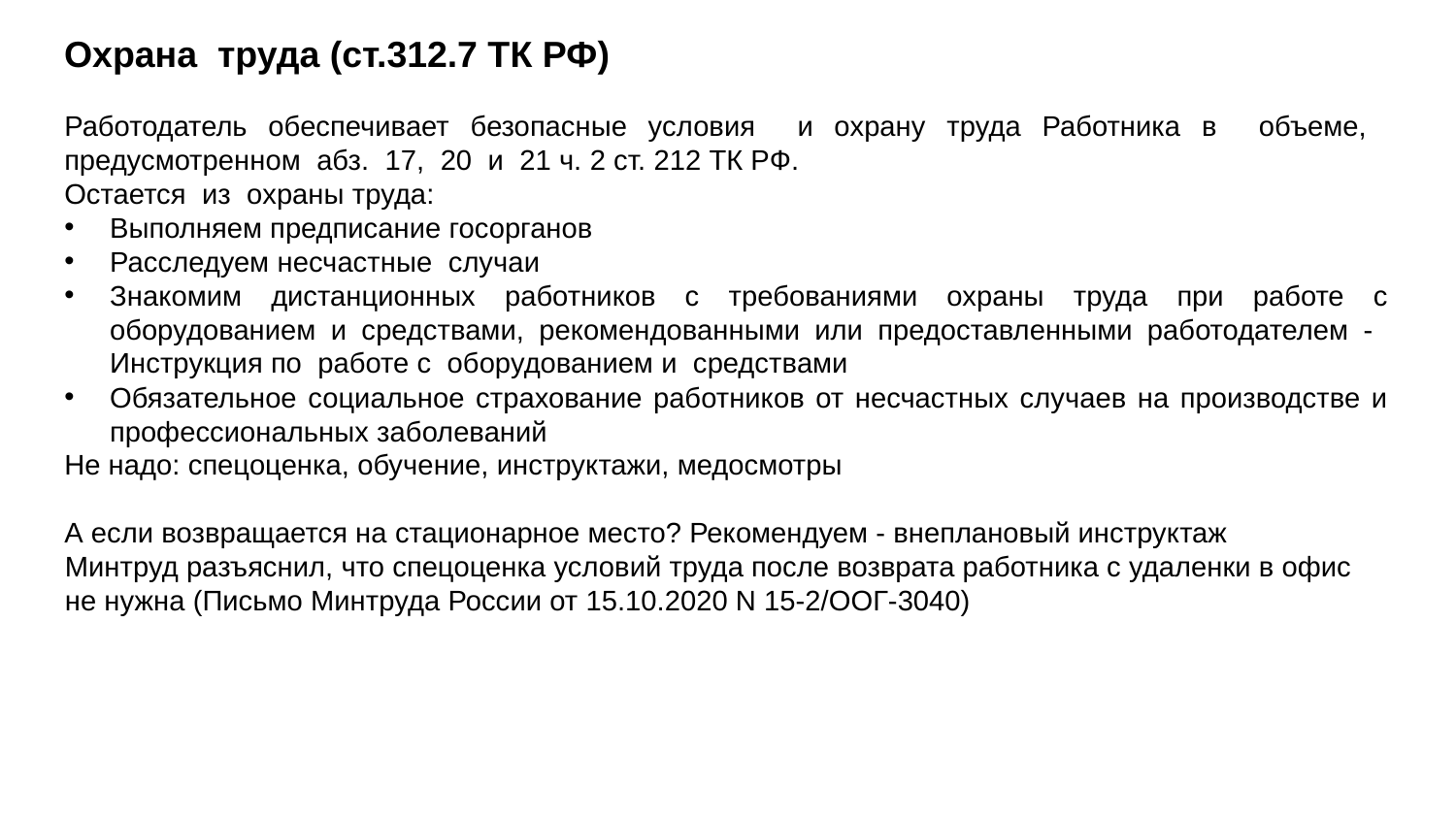

Охрана  труда (ст.312.7 ТК РФ)
Работодатель обеспечивает безопасные условия  и охрану труда Работника в  объеме,  предусмотренном  абз.  17,  20  и  21 ч. 2 ст. 212 ТК РФ.
Остается  из  охраны труда:
Выполняем предписание госорганов
Расследуем несчастные  случаи
Знакомим дистанционных работников с требованиями охраны труда при работе с оборудованием и средствами, рекомендованными или предоставленными работодателем -  Инструкция по  работе с  оборудованием и  средствами
Обязательное социальное страхование работников от несчастных случаев на производстве и профессиональных заболеваний
Не надо: спецоценка, обучение, инструктажи, медосмотры

А если возвращается на стационарное место? Рекомендуем - внеплановый инструктаж
Минтруд разъяснил, что спецоценка условий труда после возврата работника с удаленки в офис не нужна (Письмо Минтруда России от 15.10.2020 N 15-2/ООГ-3040)